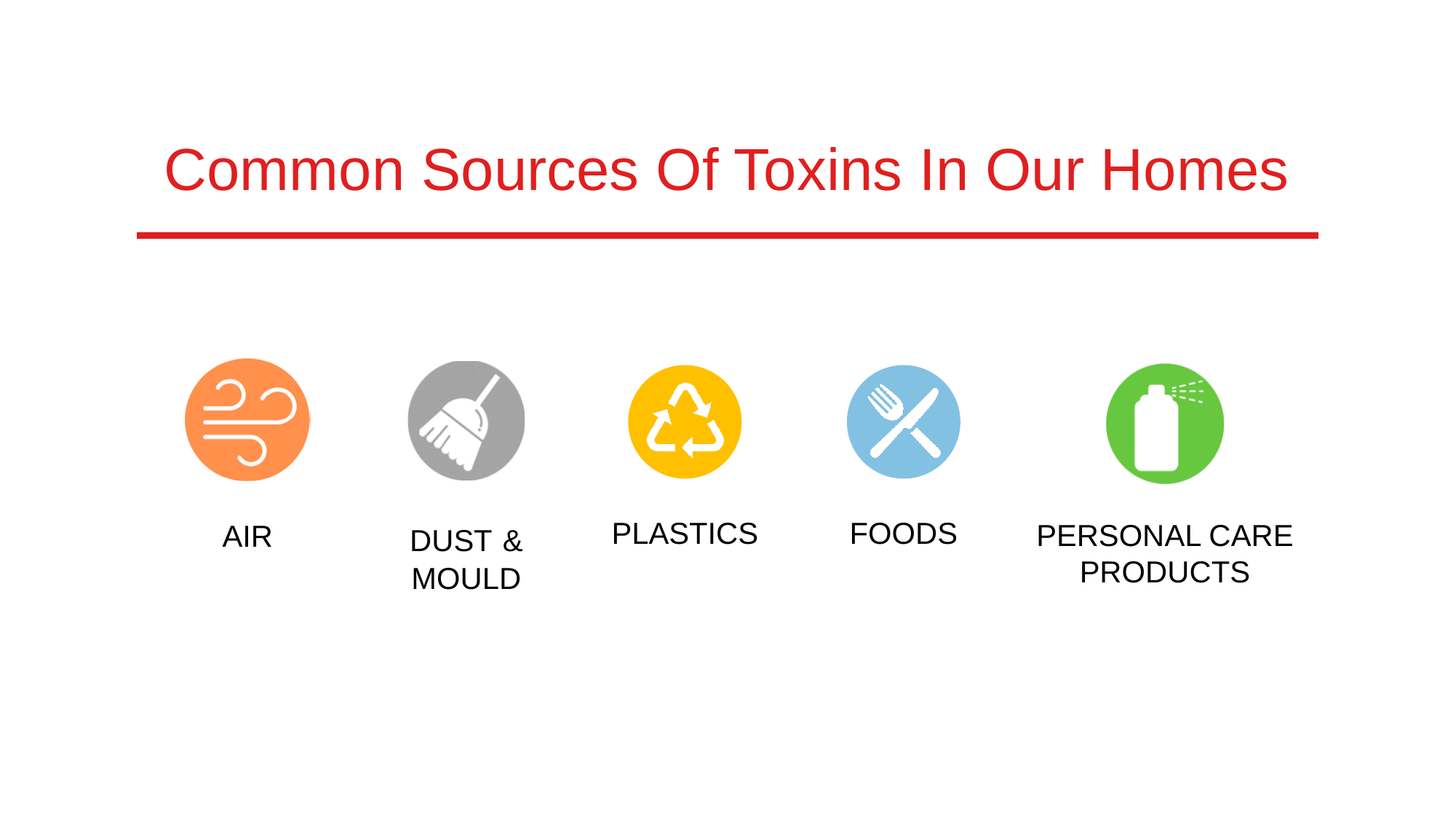

# Common Sources Of Toxins In Our Homes
Air
Dust & MOULD
Plastics
Foods
Personal Care Products